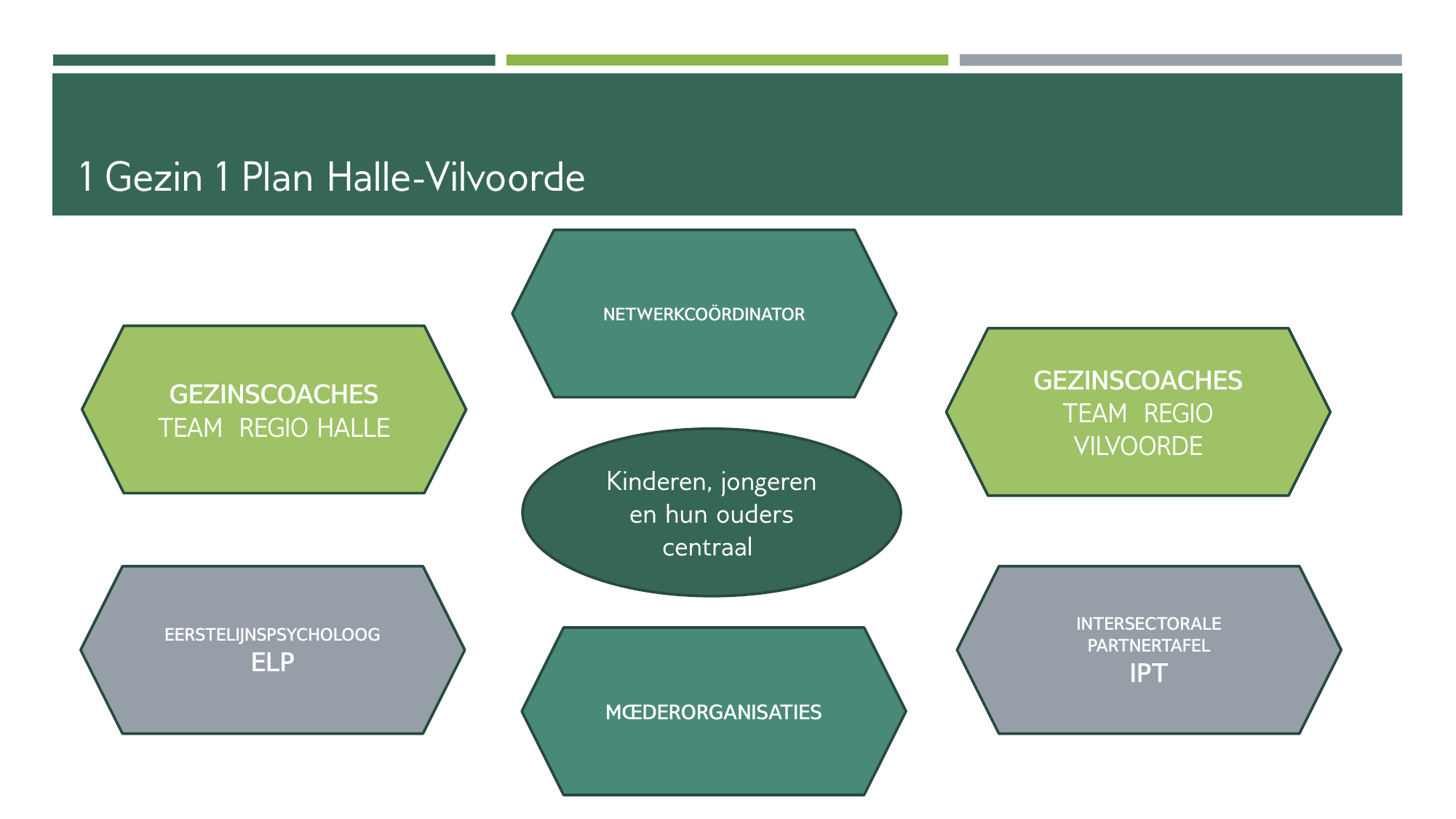

# 1 Gezin 1 Plan Halle-Vilvoorde
NETWERKCOÖRDINATOR
GEZINSCOACHES
TEAM  REGIO HALLE
GEZINSCOACHES
TEAM  REGIO VILVOORDE
Kinderen, jongeren en hun ouders centraal
EERSTELIJNSPSYCHOLOOG
ELP
INTERSECTORALE PARTNERTAFEL
IPT
MOEDERORGANISATIES